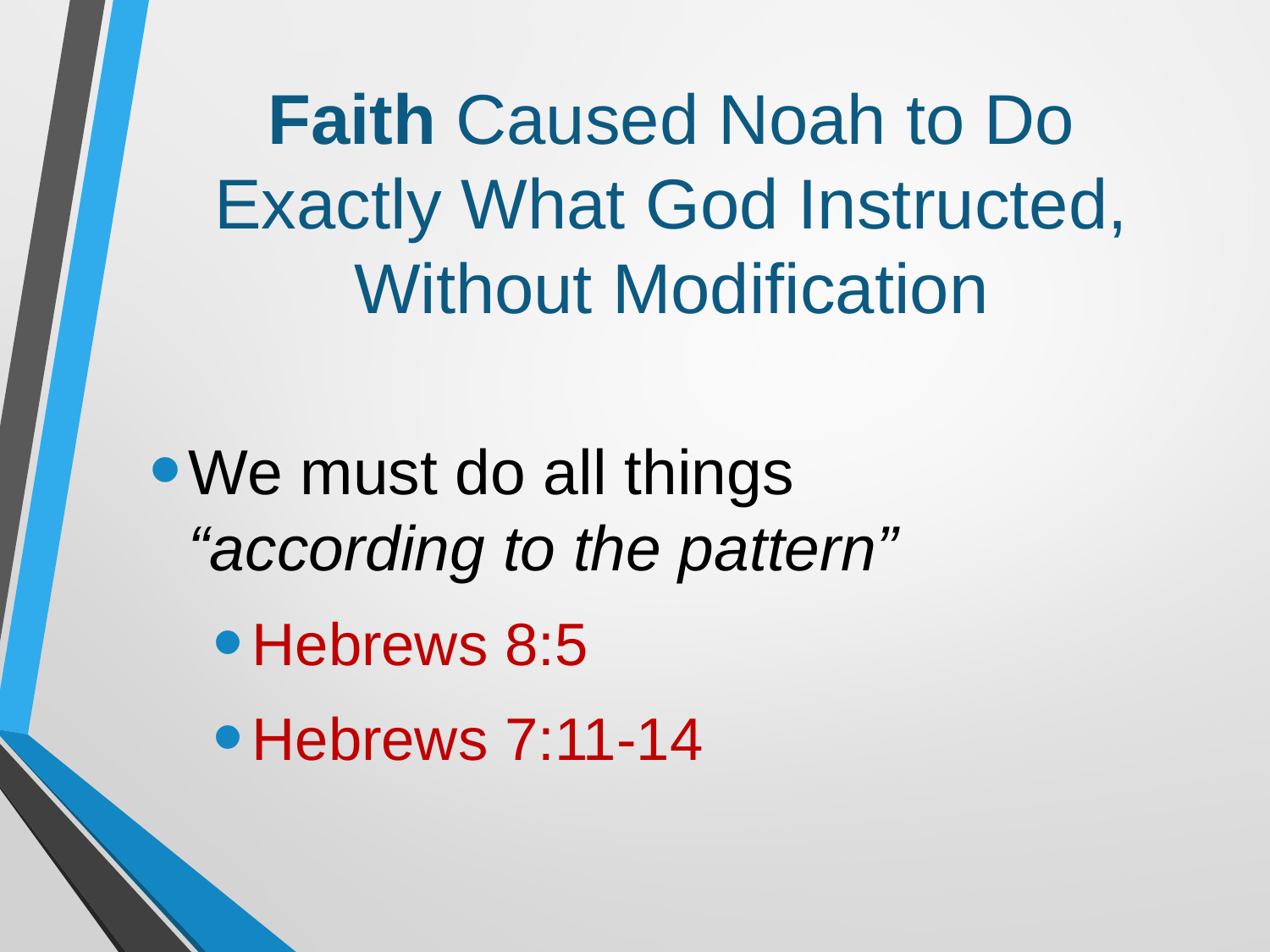

# Faith Caused Noah to Do Exactly What God Instructed, Without Modification
We must do all things
“according to the pattern”
Hebrews 8:5
Hebrews 7:11-14